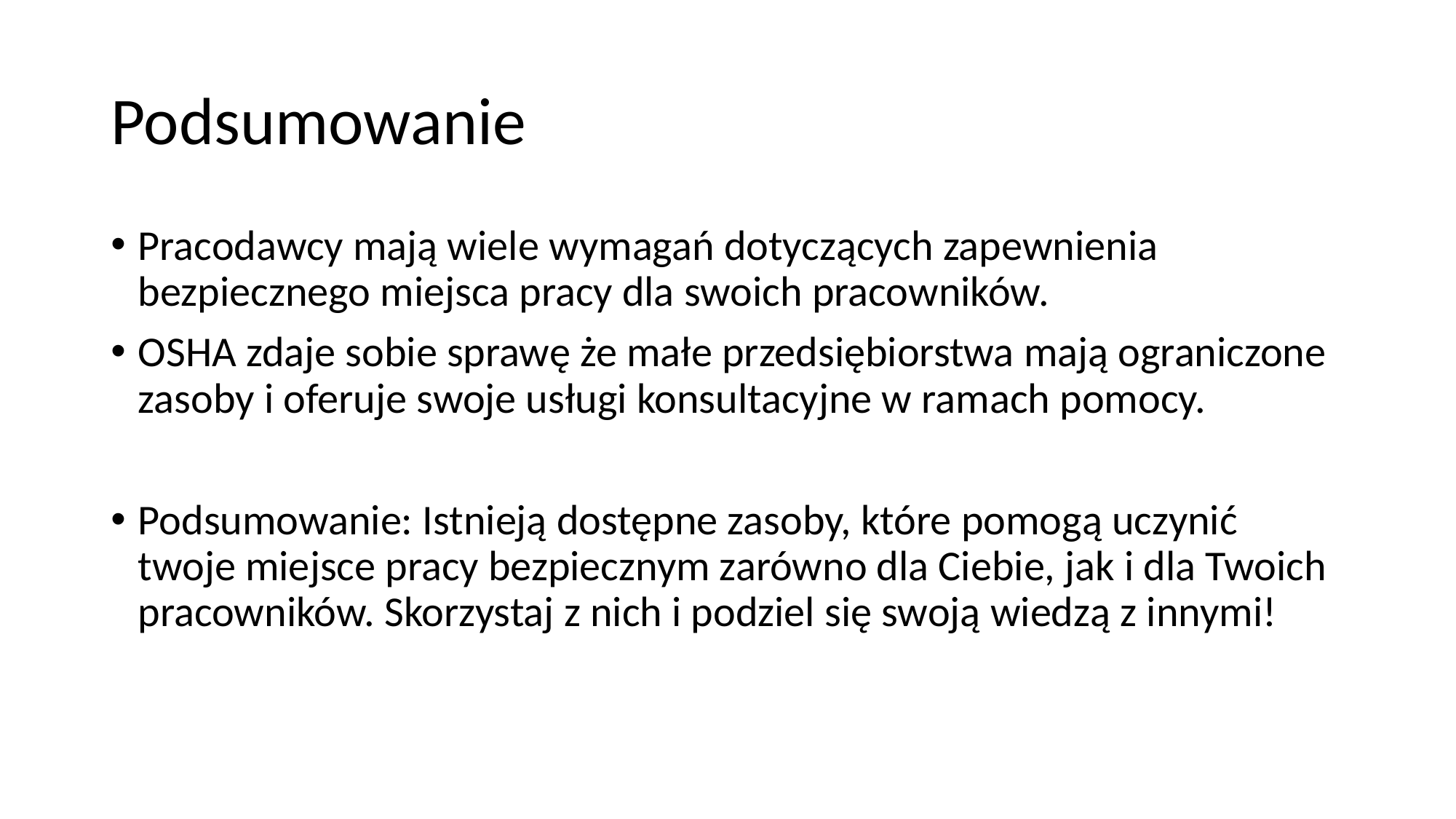

# Podsumowanie
Pracodawcy mają wiele wymagań dotyczących zapewnienia bezpiecznego miejsca pracy dla swoich pracowników.
OSHA zdaje sobie sprawę że małe przedsiębiorstwa mają ograniczone zasoby i oferuje swoje usługi konsultacyjne w ramach pomocy.

Podsumowanie: Istnieją dostępne zasoby, które pomogą uczynić twoje miejsce pracy bezpiecznym zarówno dla Ciebie, jak i dla Twoich pracowników. Skorzystaj z nich i podziel się swoją wiedzą z innymi!